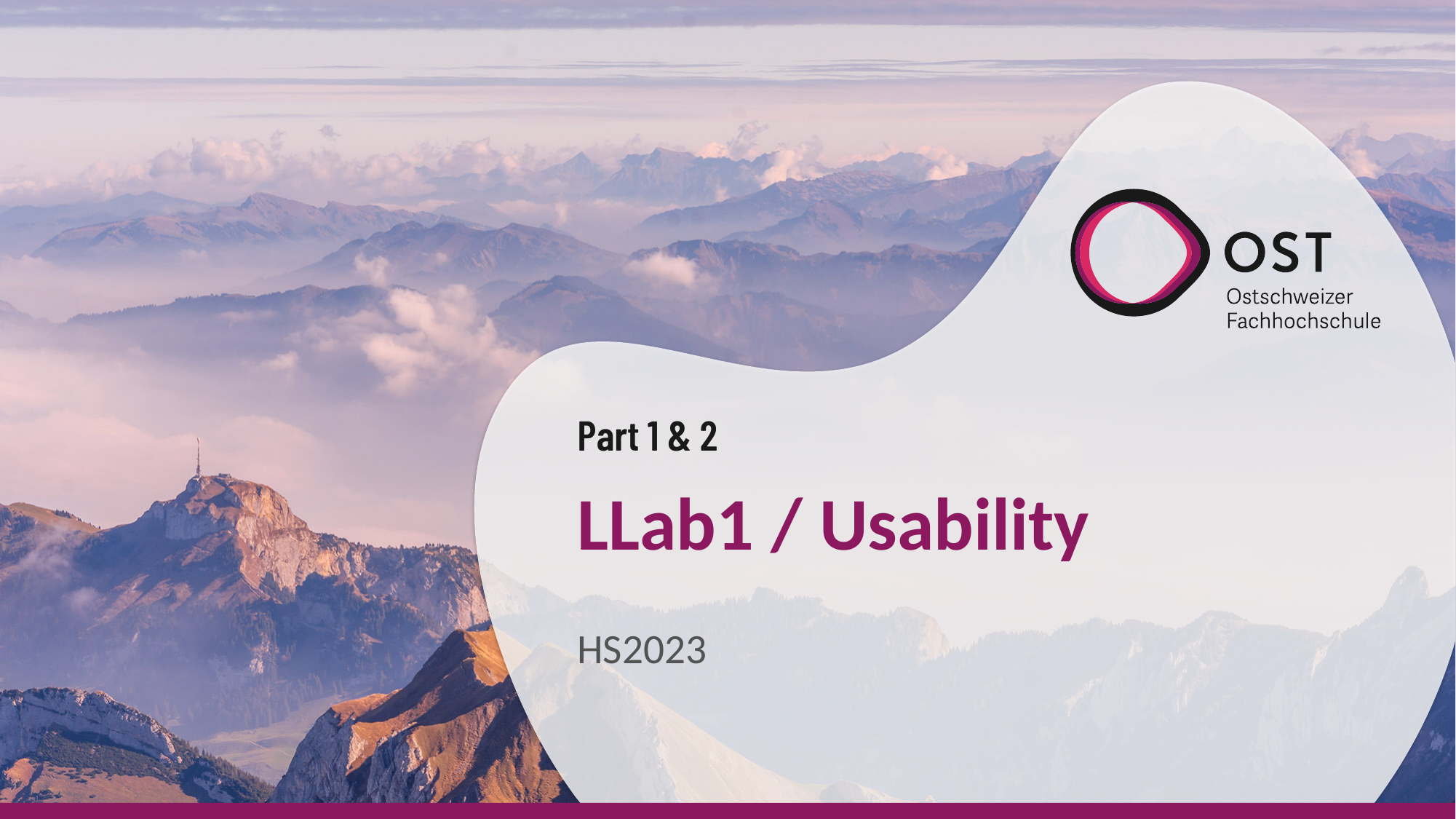

Part 1 & 2
# LLab1 / Usability
HS2023